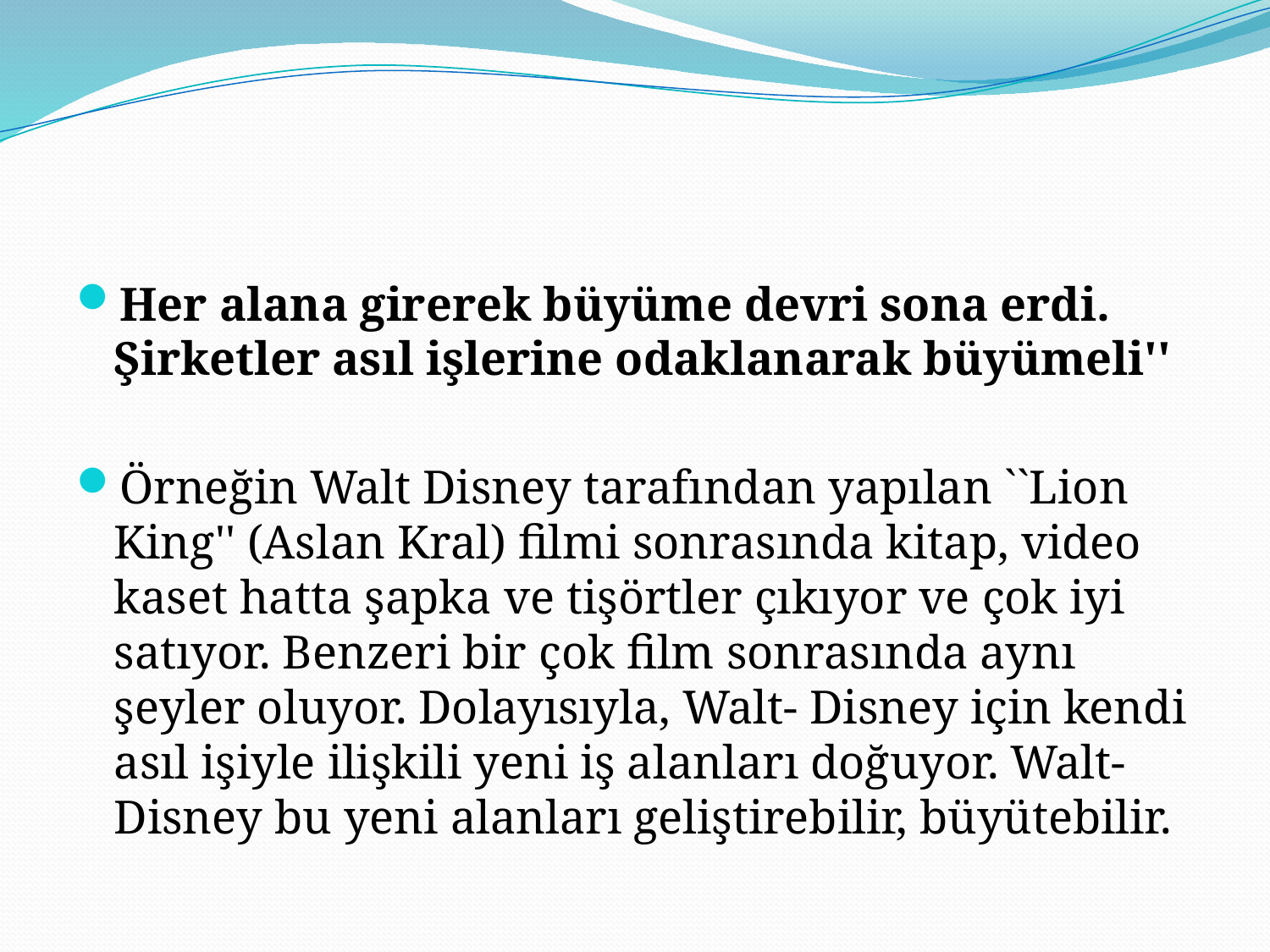

#
Her alana girerek büyüme devri sona erdi. Şirketler asıl işlerine odaklanarak büyümeli''

Örneğin Walt Disney tarafından yapılan ``Lion King'' (Aslan Kral) filmi sonrasında kitap, video kaset hatta şapka ve tişörtler çıkıyor ve çok iyi satıyor. Benzeri bir çok film sonrasında aynı şeyler oluyor. Dolayısıyla, Walt- Disney için kendi asıl işiyle ilişkili yeni iş alanları doğuyor. Walt-Disney bu yeni alanları geliştirebilir, büyütebilir.